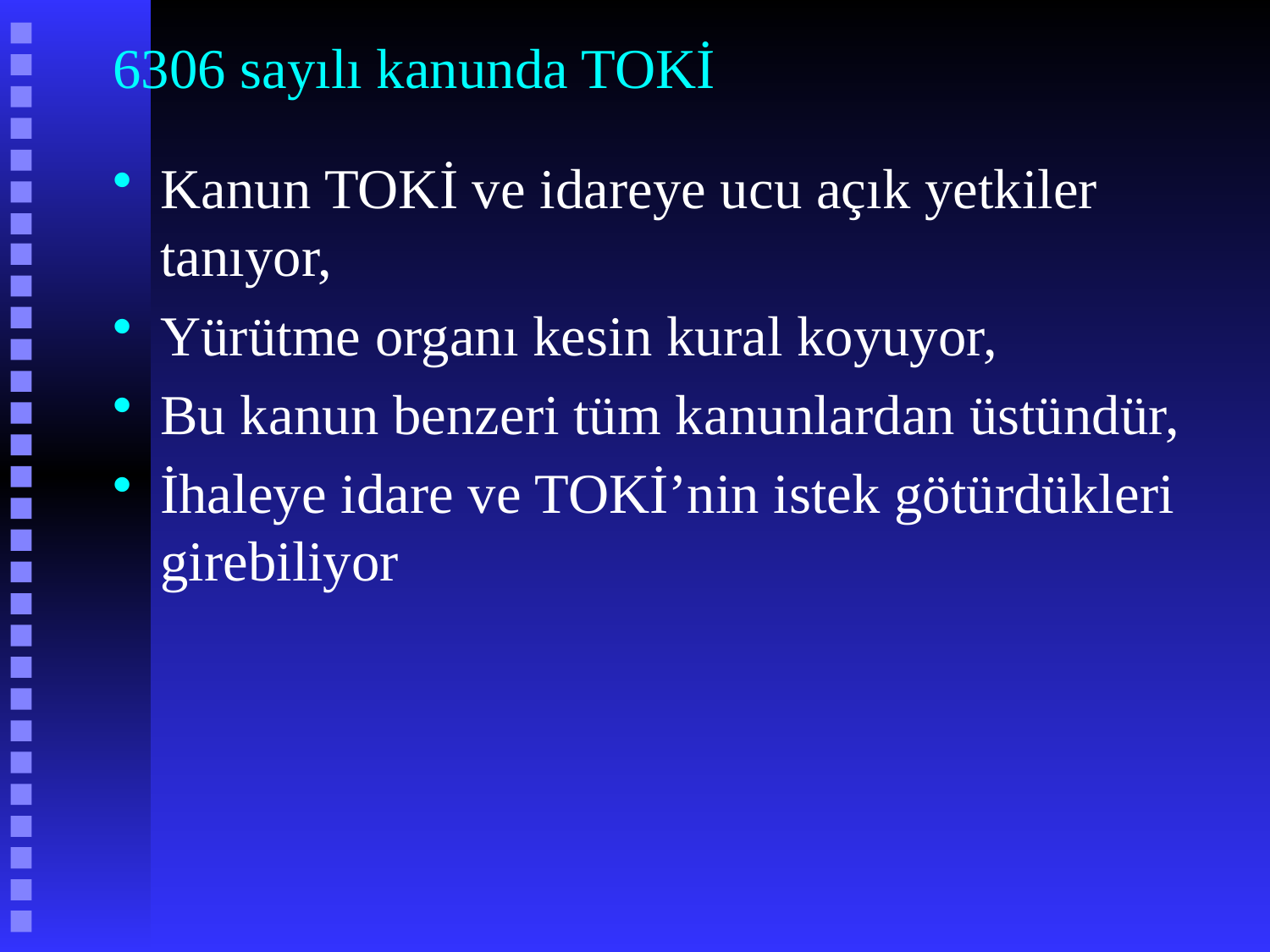

# 6306 sayılı kanunda TOKİ
Kanun TOKİ ve idareye ucu açık yetkiler tanıyor,
Yürütme organı kesin kural koyuyor,
Bu kanun benzeri tüm kanunlardan üstündür,
İhaleye idare ve TOKİ’nin istek götürdükleri girebiliyor